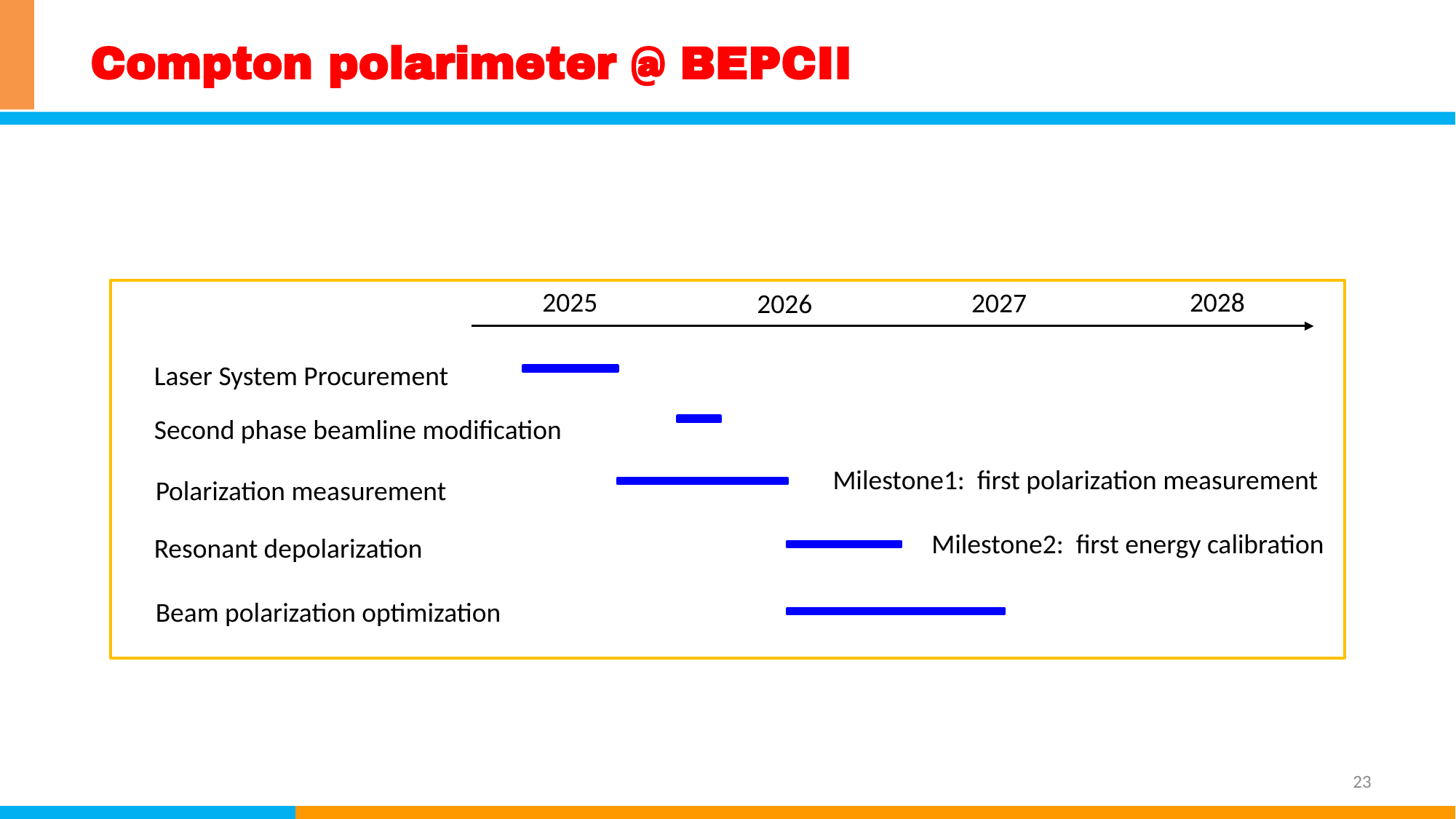

# Compton polarimeter @ BEPCII
2025
2028
2027

2026
Laser System Procurement

Second phase beamline modification

Milestone1:  first polarization measurement
Polarization measurement

Milestone2:  first energy calibration
Resonant depolarization

Beam polarization optimization

23